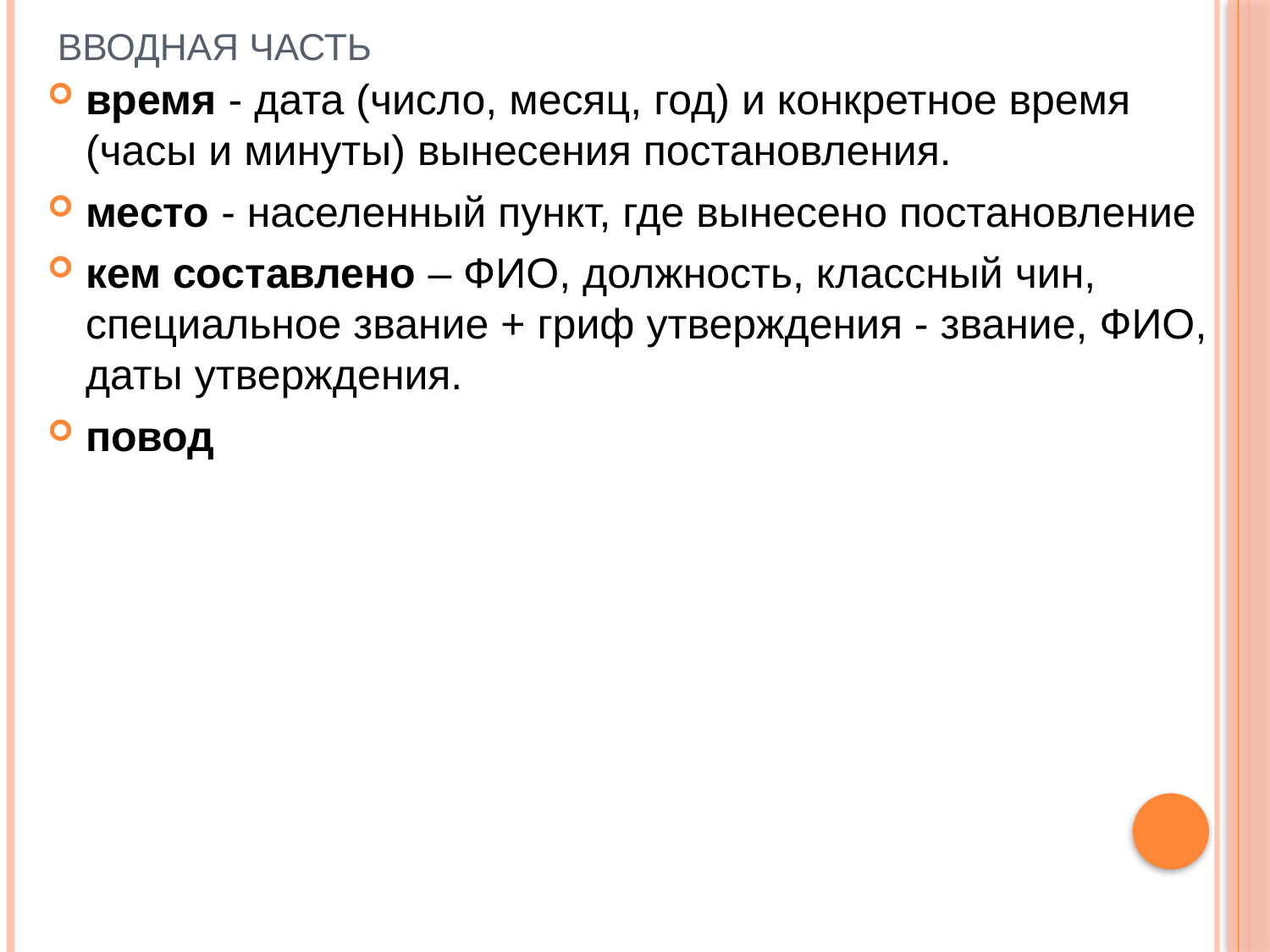

# Вводная часть
время - дата (число, месяц, год) и конкретное время (часы и минуты) вынесения постановления.
место - населенный пункт, где вынесено постановление
кем составлено – ФИО, должность, классный чин, специ­альное звание + гриф утверждения - звание, ФИО, даты утвержде­ния.
повод